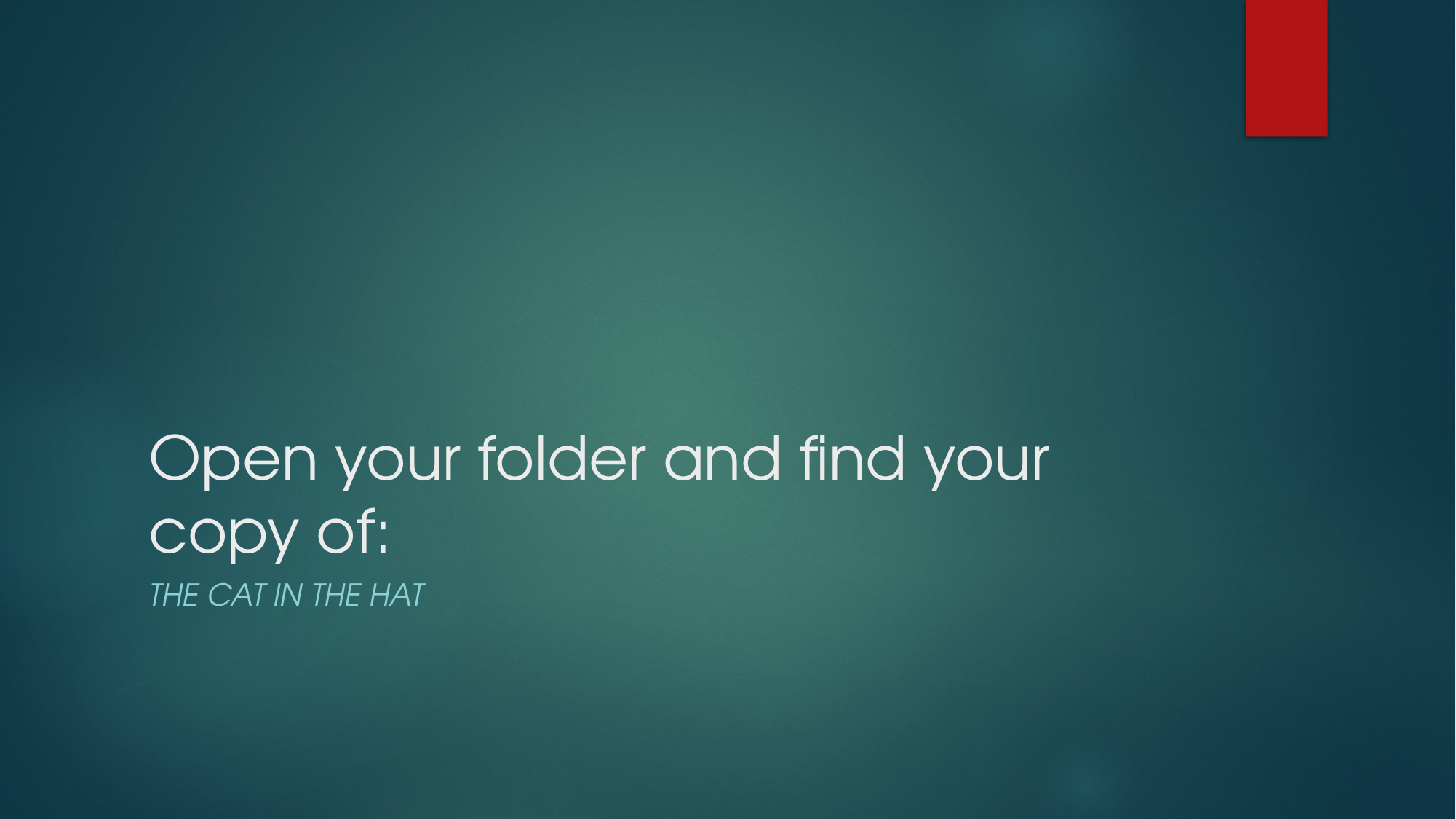

# Open your folder and find your copy of:
The Cat in the hat